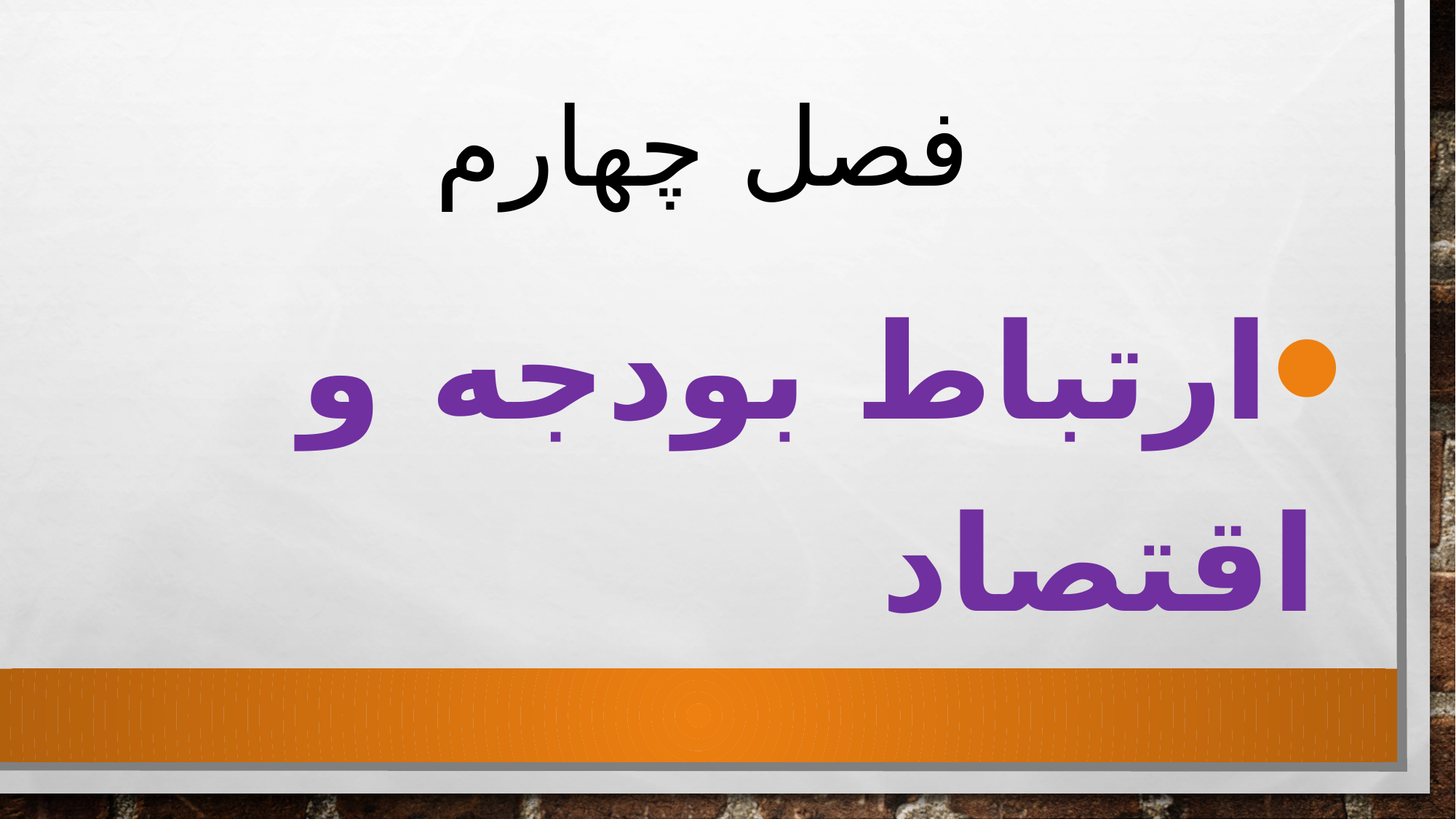

# فصل چهارم
ارتباط بودجه و اقتصاد